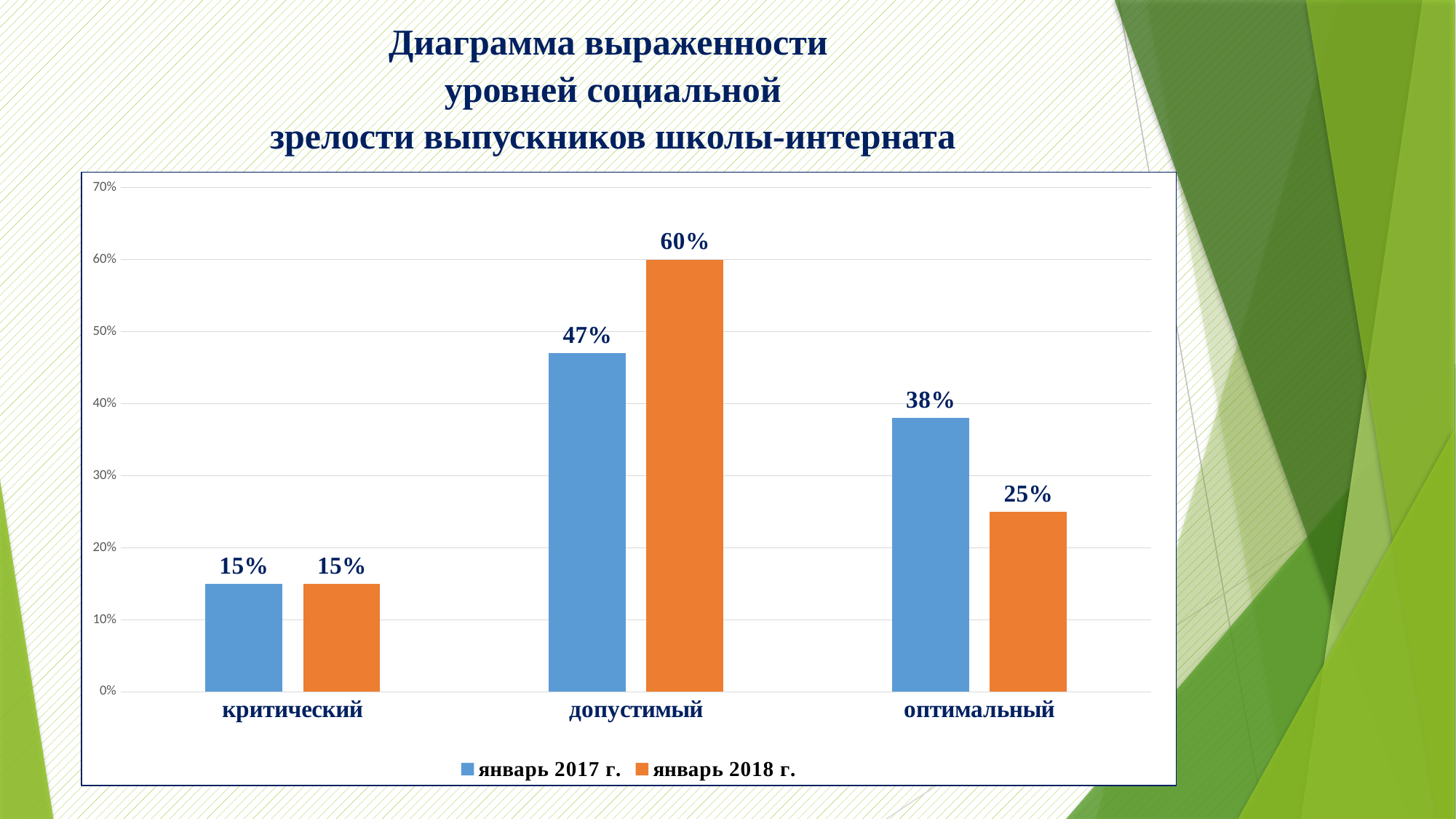

# Диаграмма выраженности уровней социальной зрелости выпускников школы-интерната

### Chart

| Category | январь 2017 г. | январь 2018 г. |
|---|---|---|
| критический | 0.15 | 0.15 |
| допустимый | 0.47 | 0.6 |
| оптимальный | 0.38 | 0.25 |